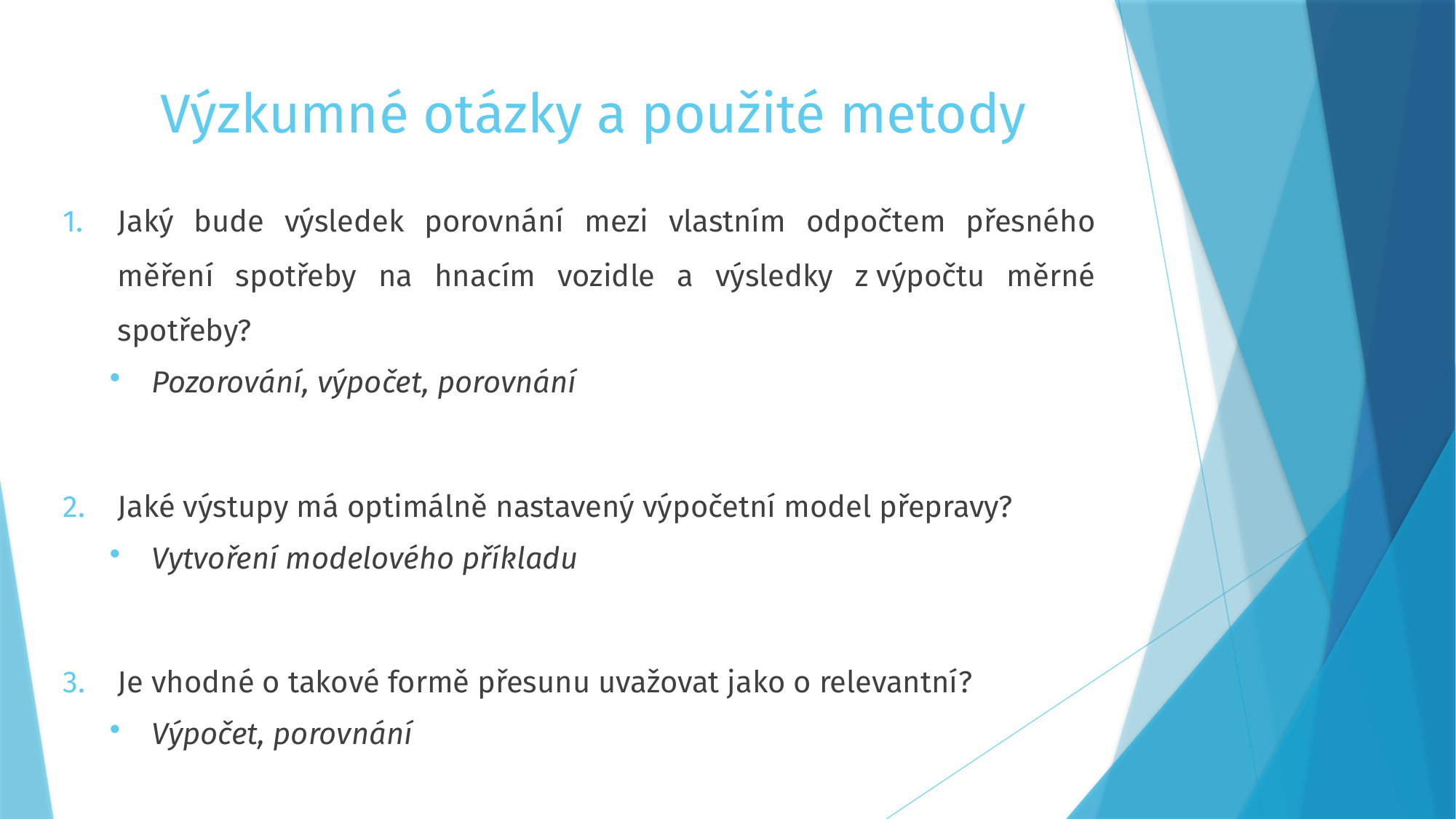

# Výzkumné otázky a použité metody
Jaký bude výsledek porovnání mezi vlastním odpočtem přesného měření spotřeby na hnacím vozidle a výsledky z výpočtu měrné spotřeby?
Pozorování, výpočet, porovnání
Jaké výstupy má optimálně nastavený výpočetní model přepravy?
Vytvoření modelového příkladu
Je vhodné o takové formě přesunu uvažovat jako o relevantní?
Výpočet, porovnání